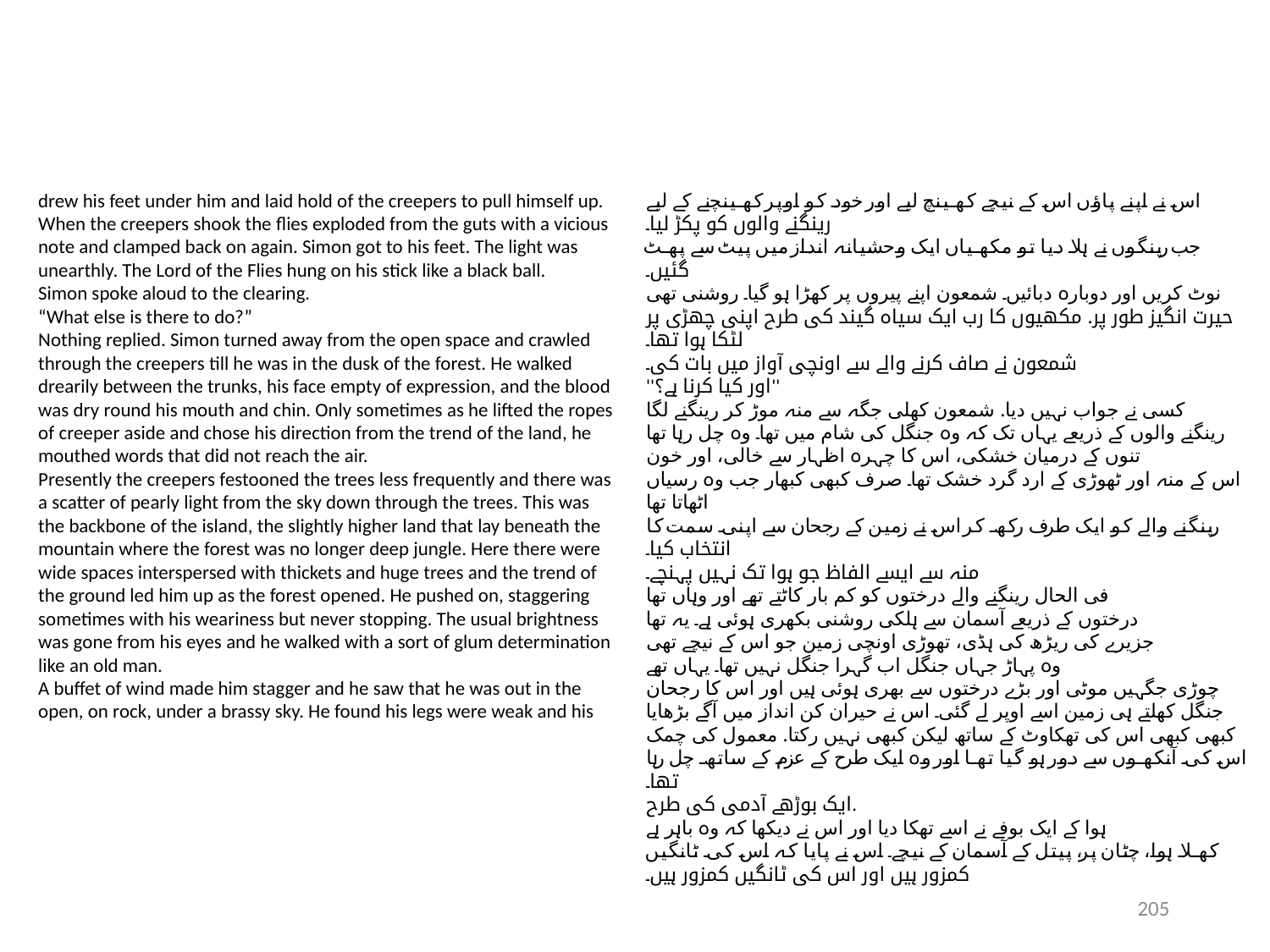

drew his feet under him and laid hold of the creepers to pull himself up.
When the creepers shook the flies exploded from the guts with a vicious
note and clamped back on again. Simon got to his feet. The light was
unearthly. The Lord of the Flies hung on his stick like a black ball.
Simon spoke aloud to the clearing.
“What else is there to do?”
Nothing replied. Simon turned away from the open space and crawled
through the creepers till he was in the dusk of the forest. He walked
drearily between the trunks, his face empty of expression, and the blood
was dry round his mouth and chin. Only sometimes as he lifted the ropes
of creeper aside and chose his direction from the trend of the land, he
mouthed words that did not reach the air.
Presently the creepers festooned the trees less frequently and there was
a scatter of pearly light from the sky down through the trees. This was
the backbone of the island, the slightly higher land that lay beneath the
mountain where the forest was no longer deep jungle. Here there were
wide spaces interspersed with thickets and huge trees and the trend of
the ground led him up as the forest opened. He pushed on, staggering
sometimes with his weariness but never stopping. The usual brightness
was gone from his eyes and he walked with a sort of glum determination
like an old man.
A buffet of wind made him stagger and he saw that he was out in the
open, on rock, under a brassy sky. He found his legs were weak and his
اس نے اپنے پاؤں اس کے نیچے کھینچ لیے اور خود کو اوپر کھینچنے کے لیے رینگنے والوں کو پکڑ لیا۔
جب رینگوں نے ہلا دیا تو مکھیاں ایک وحشیانہ انداز میں پیٹ سے پھٹ گئیں۔
نوٹ کریں اور دوبارہ دبائیں۔ شمعون اپنے پیروں پر کھڑا ہو گیا۔ روشنی تھی
حیرت انگیز طور پر. مکھیوں کا رب ایک سیاہ گیند کی طرح اپنی چھڑی پر لٹکا ہوا تھا۔
شمعون نے صاف کرنے والے سے اونچی آواز میں بات کی۔
''اور کیا کرنا ہے؟''
کسی نے جواب نہیں دیا. شمعون کھلی جگہ سے منہ موڑ کر رینگنے لگا
رینگنے والوں کے ذریعے یہاں تک کہ وہ جنگل کی شام میں تھا۔ وہ چل رہا تھا
تنوں کے درمیان خشکی، اس کا چہرہ اظہار سے خالی، اور خون
اس کے منہ اور ٹھوڑی کے ارد گرد خشک تھا۔ صرف کبھی کبھار جب وہ رسیاں اٹھاتا تھا
رینگنے والے کو ایک طرف رکھ کر اس نے زمین کے رجحان سے اپنی سمت کا انتخاب کیا۔
منہ سے ایسے الفاظ جو ہوا تک نہیں پہنچے۔
فی الحال رینگنے والے درختوں کو کم بار کاٹتے تھے اور وہاں تھا
درختوں کے ذریعے آسمان سے ہلکی روشنی بکھری ہوئی ہے۔ یہ تھا
جزیرے کی ریڑھ کی ہڈی، تھوڑی اونچی زمین جو اس کے نیچے تھی
وہ پہاڑ جہاں جنگل اب گہرا جنگل نہیں تھا۔ یہاں تھے
چوڑی جگہیں موٹی اور بڑے درختوں سے بھری ہوئی ہیں اور اس کا رجحان
جنگل کھلتے ہی زمین اسے اوپر لے گئی۔ اس نے حیران کن انداز میں آگے بڑھایا
کبھی کبھی اس کی تھکاوٹ کے ساتھ لیکن کبھی نہیں رکتا. معمول کی چمک
اس کی آنکھوں سے دور ہو گیا تھا اور وہ ایک طرح کے عزم کے ساتھ چل رہا تھا۔
ایک بوڑھے آدمی کی طرح.
ہوا کے ایک بوفے نے اسے تھکا دیا اور اس نے دیکھا کہ وہ باہر ہے
کھلا ہوا، چٹان پر، پیتل کے آسمان کے نیچے۔ اس نے پایا کہ اس کی ٹانگیں کمزور ہیں اور اس کی ٹانگیں کمزور ہیں۔

205